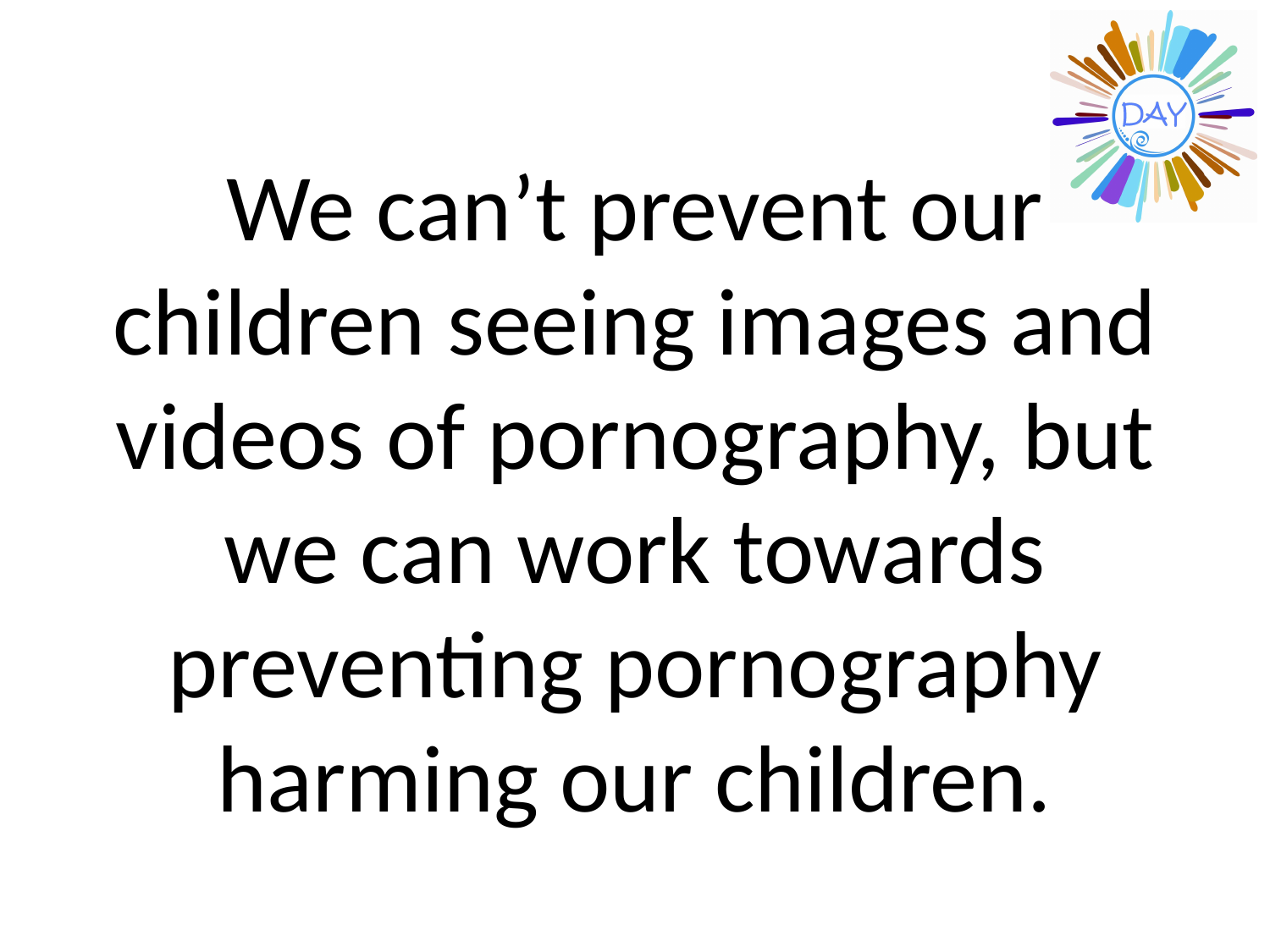

We can’t prevent our children seeing images and videos of pornography, but we can work towards preventing pornography harming our children.